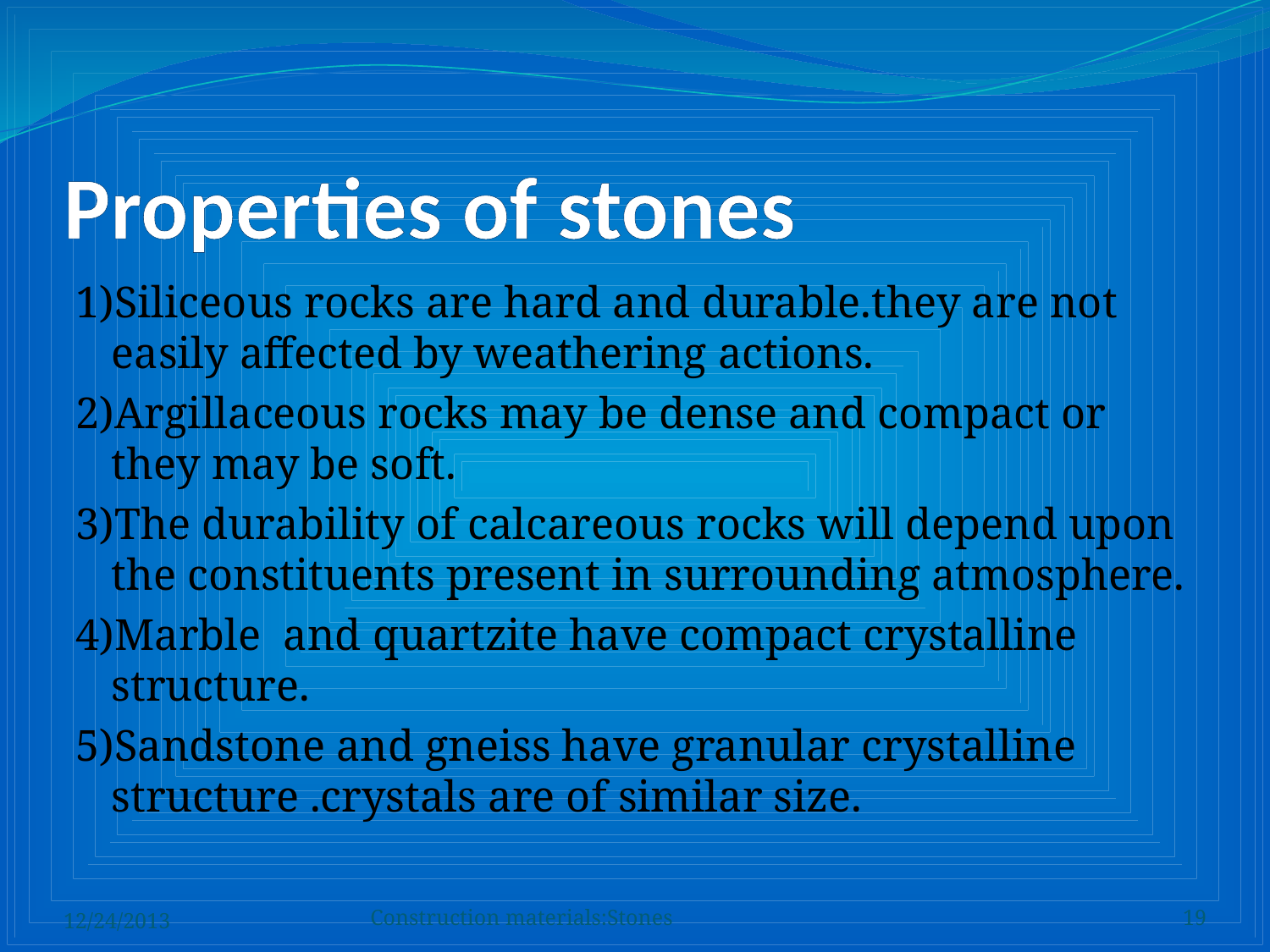

# Properties of stones
1)Siliceous rocks are hard and durable.they are not easily affected by weathering actions.
2)Argillaceous rocks may be dense and compact or they may be soft.
3)The durability of calcareous rocks will depend upon the constituents present in surrounding atmosphere.
4)Marble  and quartzite have compact crystalline structure.
5)Sandstone and gneiss have granular crystalline structure .crystals are of similar size.
12/24/2013
Construction materials:Stones
19